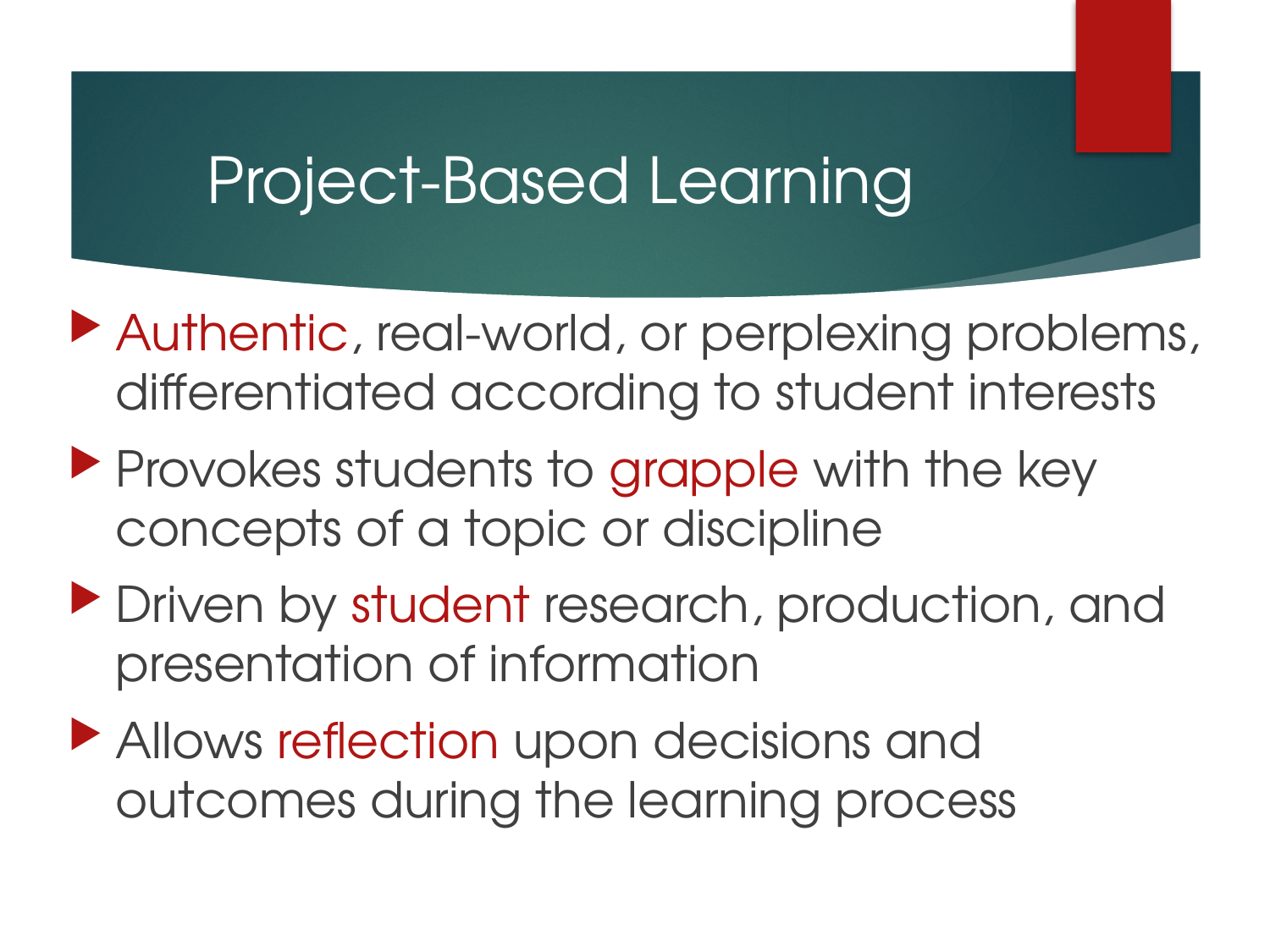

# Project-Based Learning
Authentic, real-world, or perplexing problems, differentiated according to student interests
Provokes students to grapple with the key concepts of a topic or discipline
Driven by student research, production, and presentation of information
Allows reflection upon decisions and outcomes during the learning process